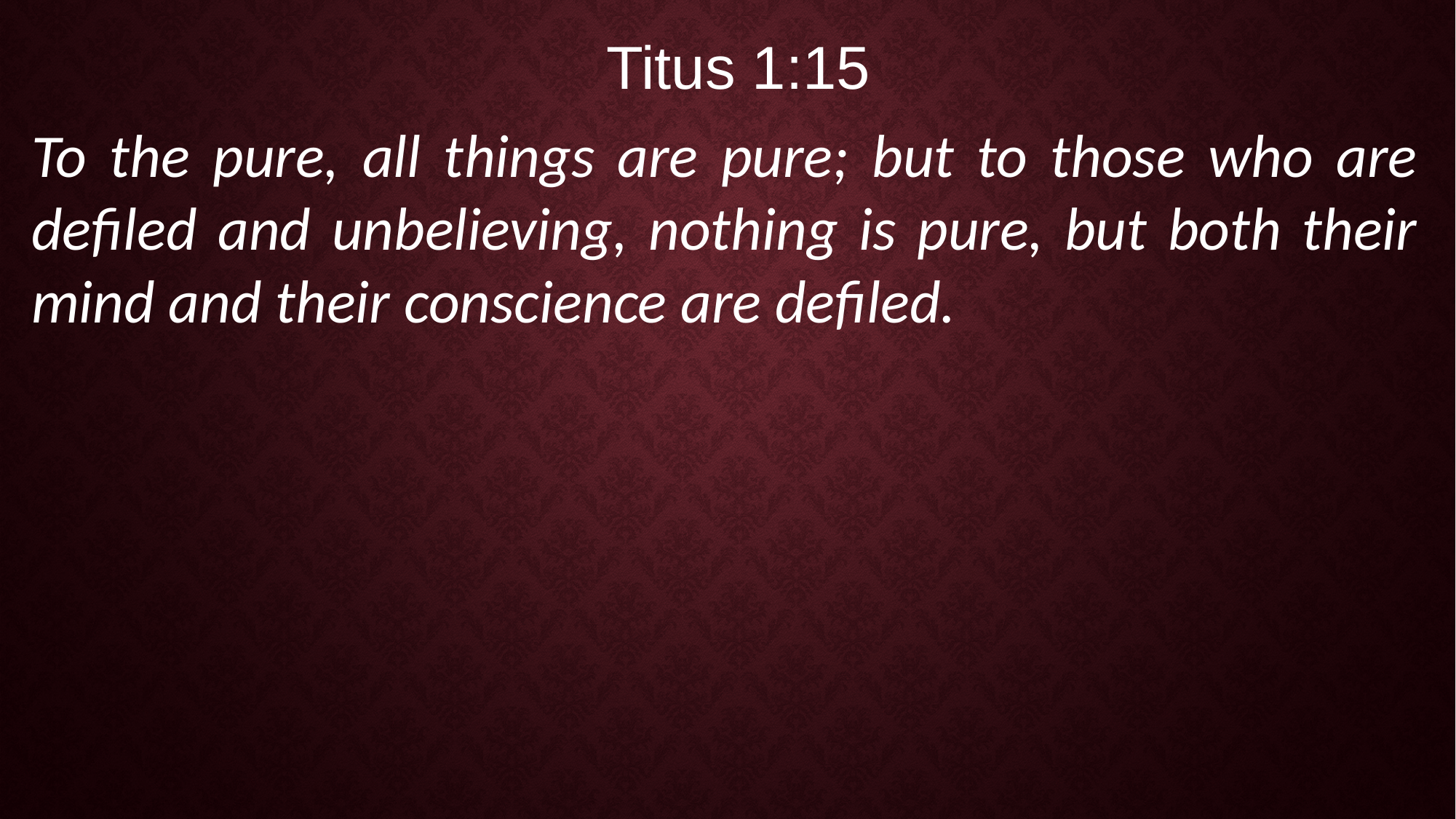

Titus 1:15
To the pure, all things are pure; but to those who are defiled and unbelieving, nothing is pure, but both their mind and their conscience are defiled.